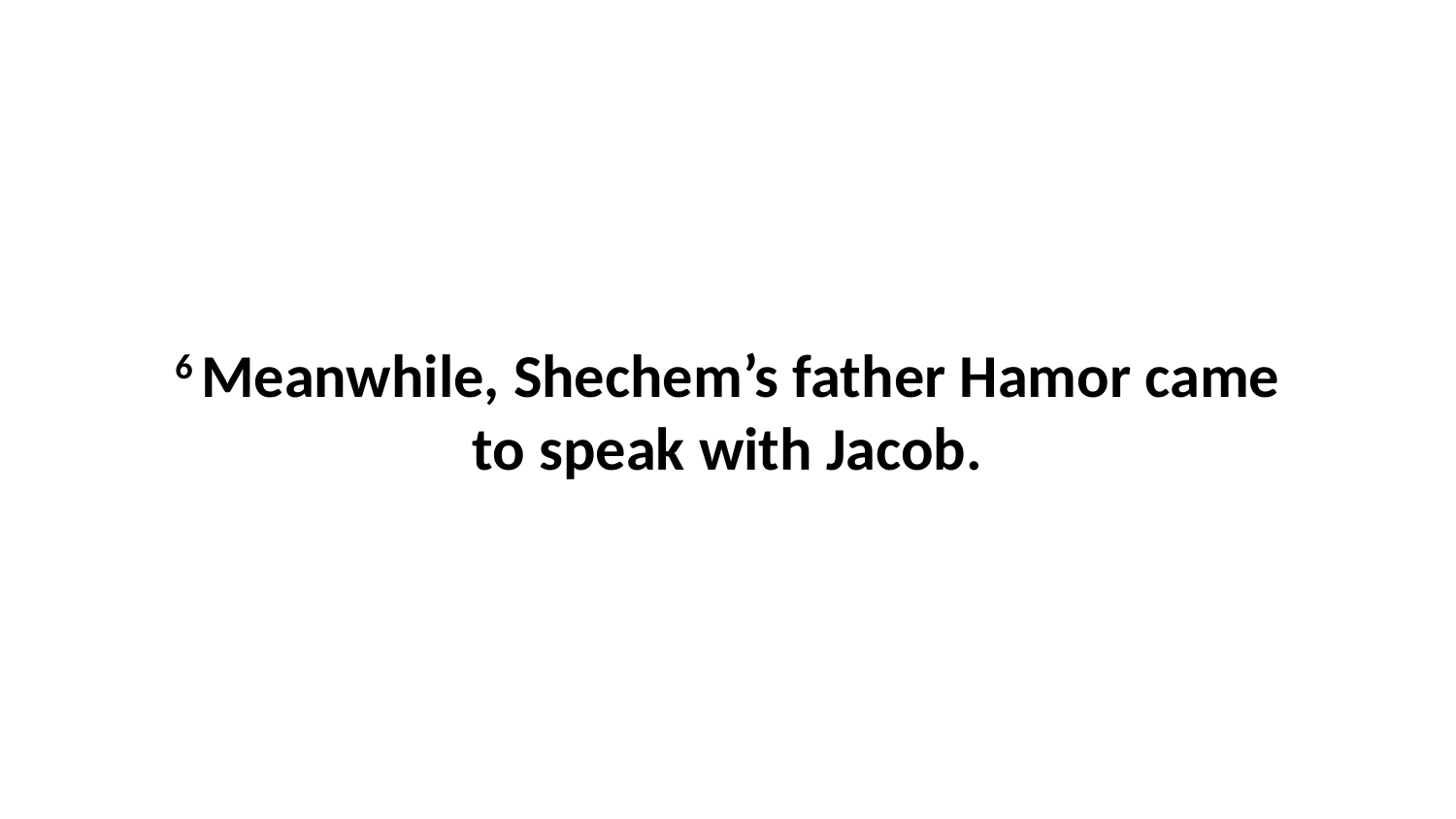

6 Meanwhile, Shechem’s father Hamor came to speak with Jacob.